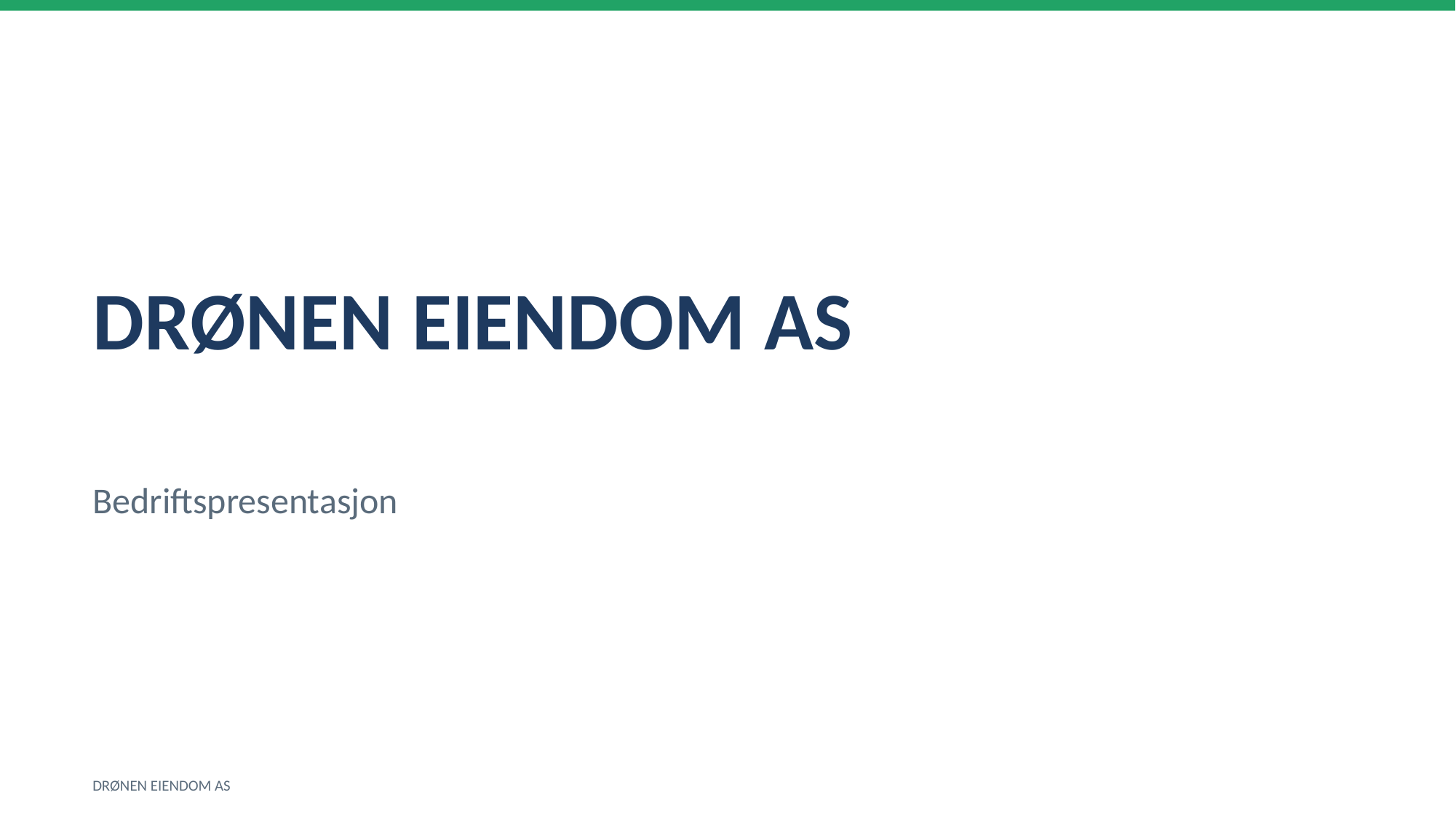

DRØNEN EIENDOM AS
Bedriftspresentasjon
DRØNEN EIENDOM AS